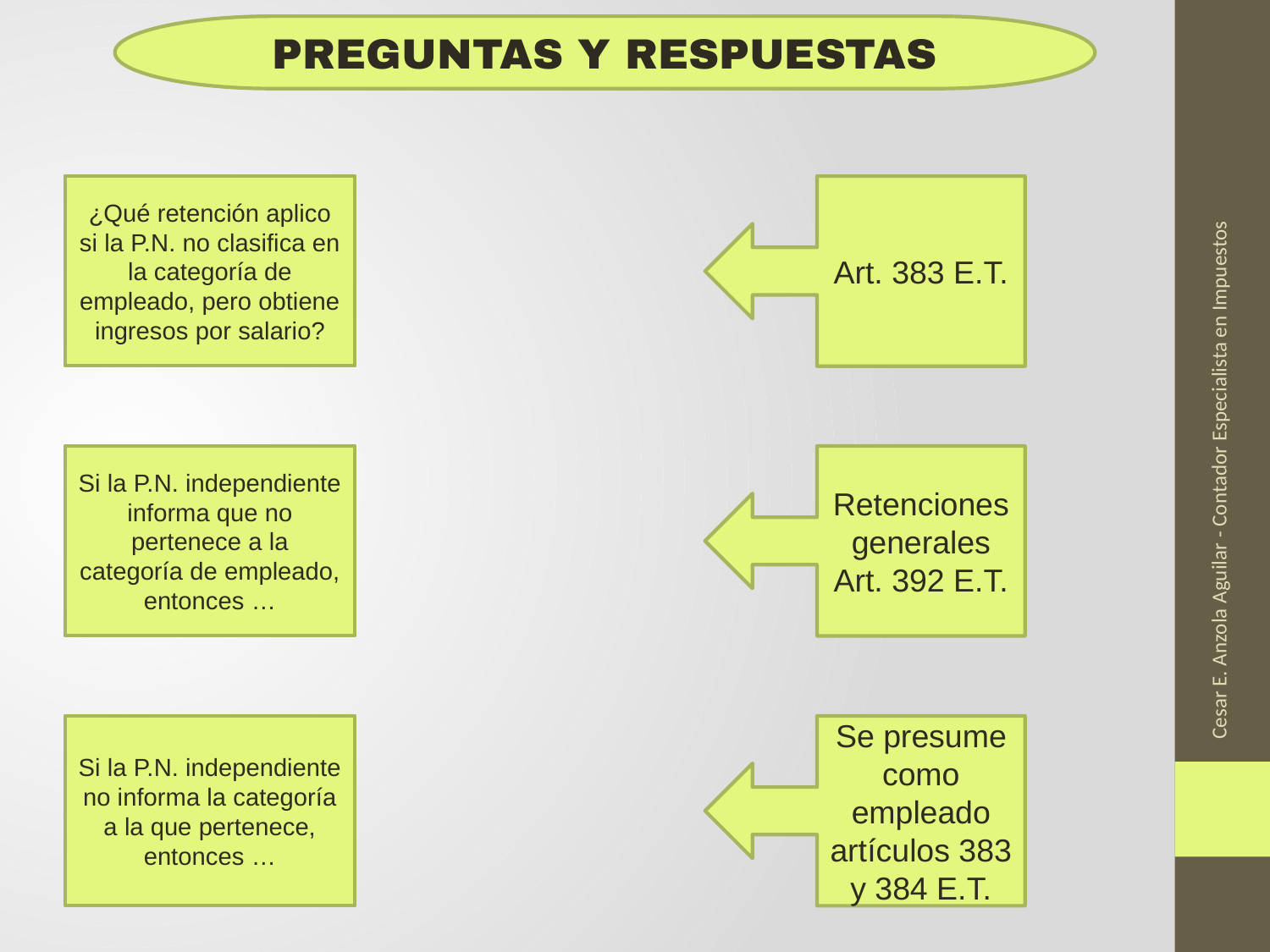

PREGUNTAS Y RESPUESTAS
¿Qué retención aplico si la P.N. no clasifica en la categoría de empleado, pero obtiene ingresos por salario?
Art. 383 E.T.
Si la P.N. independiente informa que no pertenece a la categoría de empleado, entonces …
Retenciones generales Art. 392 E.T.
Cesar E. Anzola Aguilar - Contador Especialista en Impuestos
Si la P.N. independiente no informa la categoría a la que pertenece, entonces …
Se presume como empleado artículos 383 y 384 E.T.